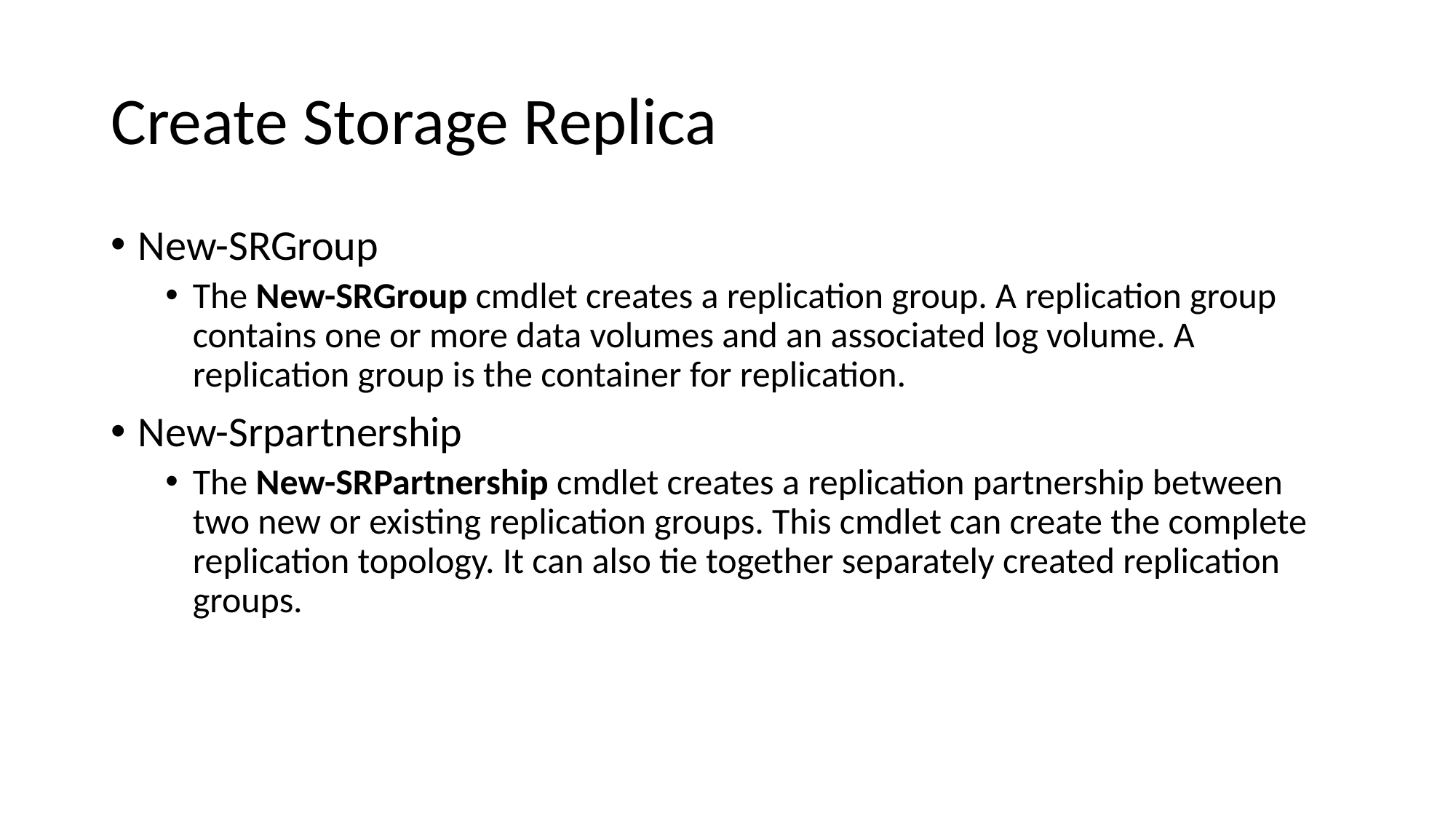

# Create Storage Replica
New-SRGroup
The New-SRGroup cmdlet creates a replication group. A replication group contains one or more data volumes and an associated log volume. A replication group is the container for replication.
New-Srpartnership
The New-SRPartnership cmdlet creates a replication partnership between two new or existing replication groups. This cmdlet can create the complete replication topology. It can also tie together separately created replication groups.